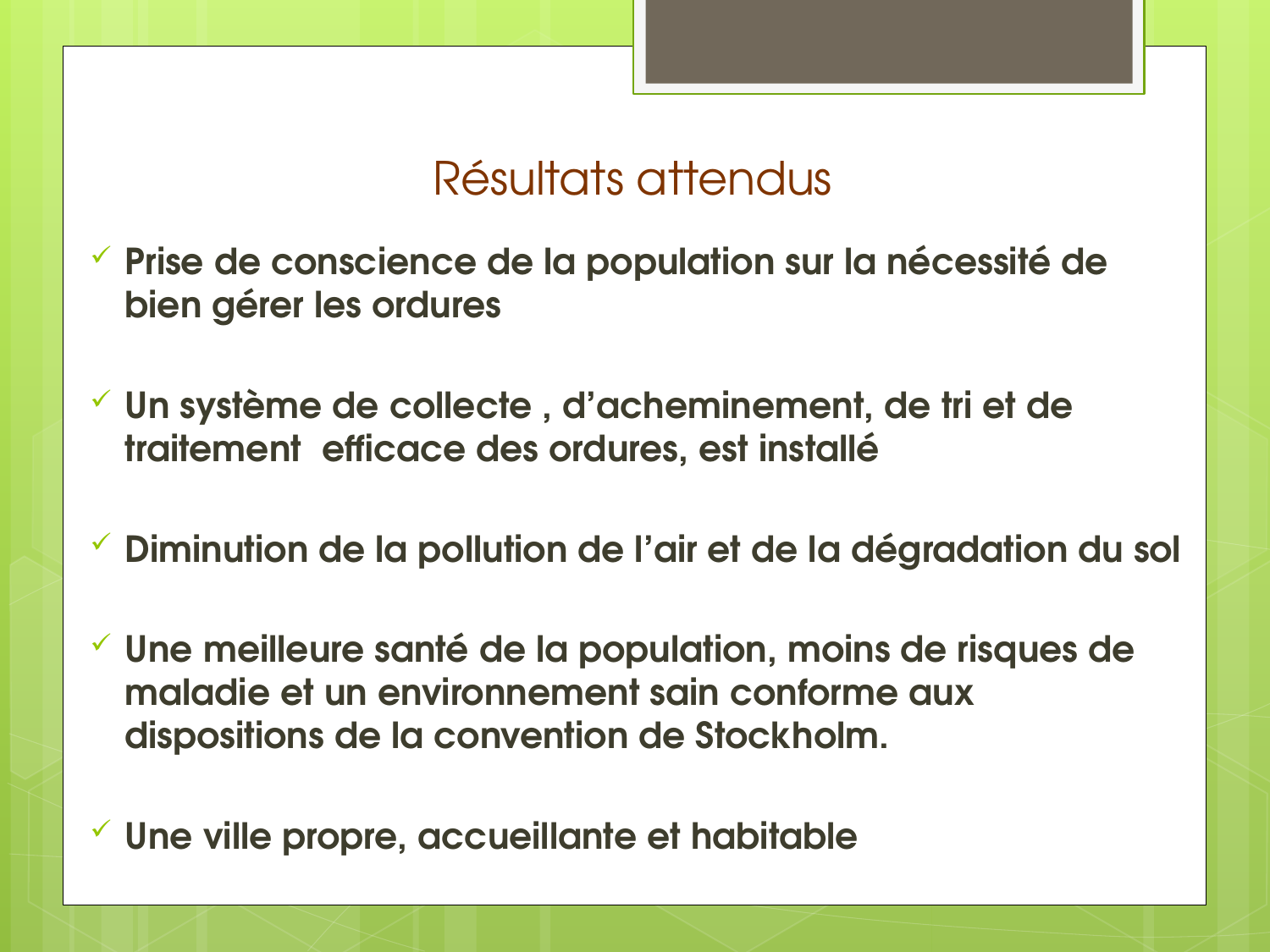

# Résultats attendus
Prise de conscience de la population sur la nécessité de bien gérer les ordures

Un système de collecte , d’acheminement, de tri et de traitement  efficace des ordures, est installé

Diminution de la pollution de l’air et de la dégradation du sol

Une meilleure santé de la population, moins de risques de maladie et un environnement sain conforme aux dispositions de la convention de Stockholm.

Une ville propre, accueillante et habitable